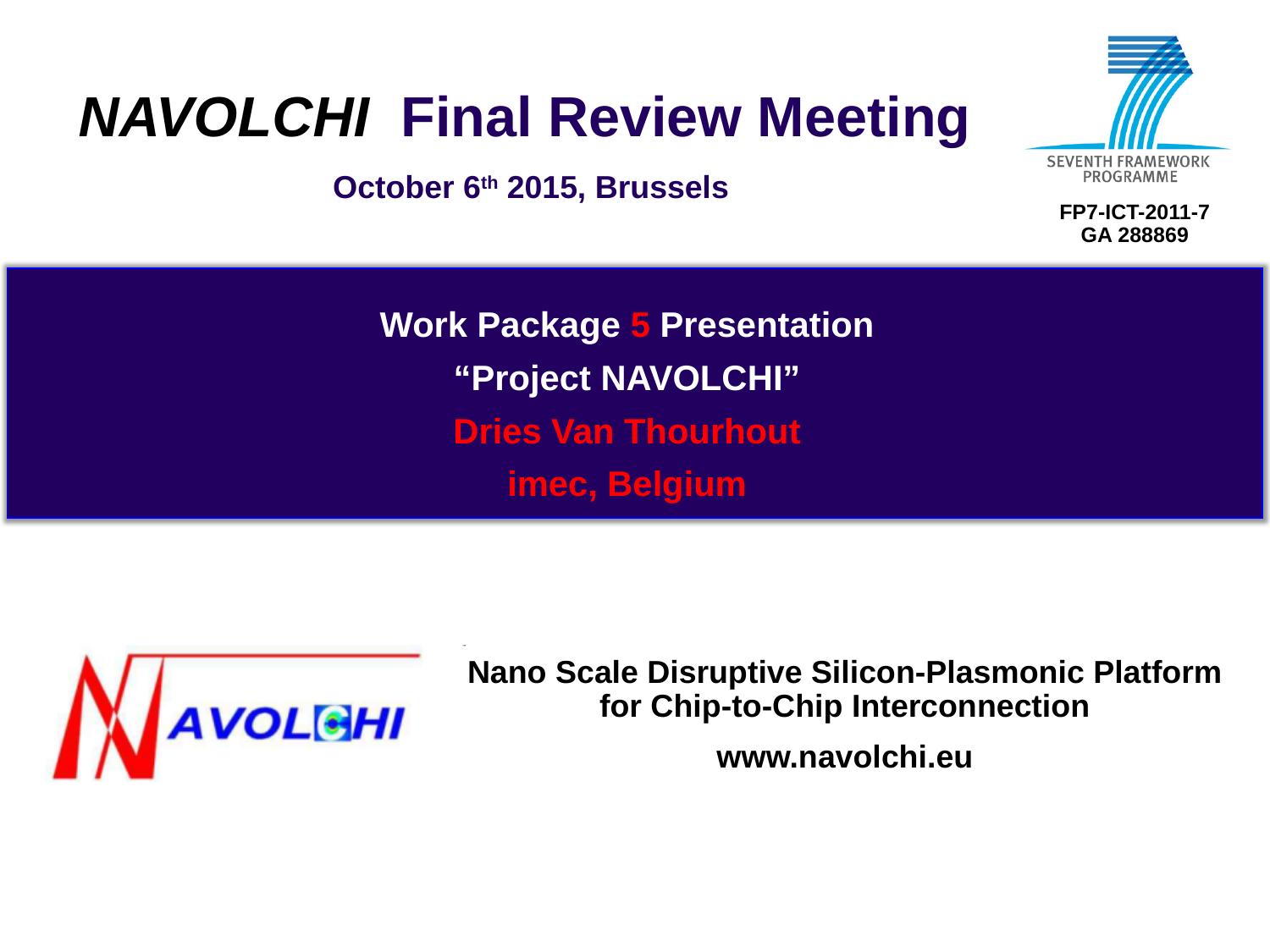

Work Package 5 Presentation
“Project NAVOLCHI”
Dries Van Thourhout
imec, Belgium